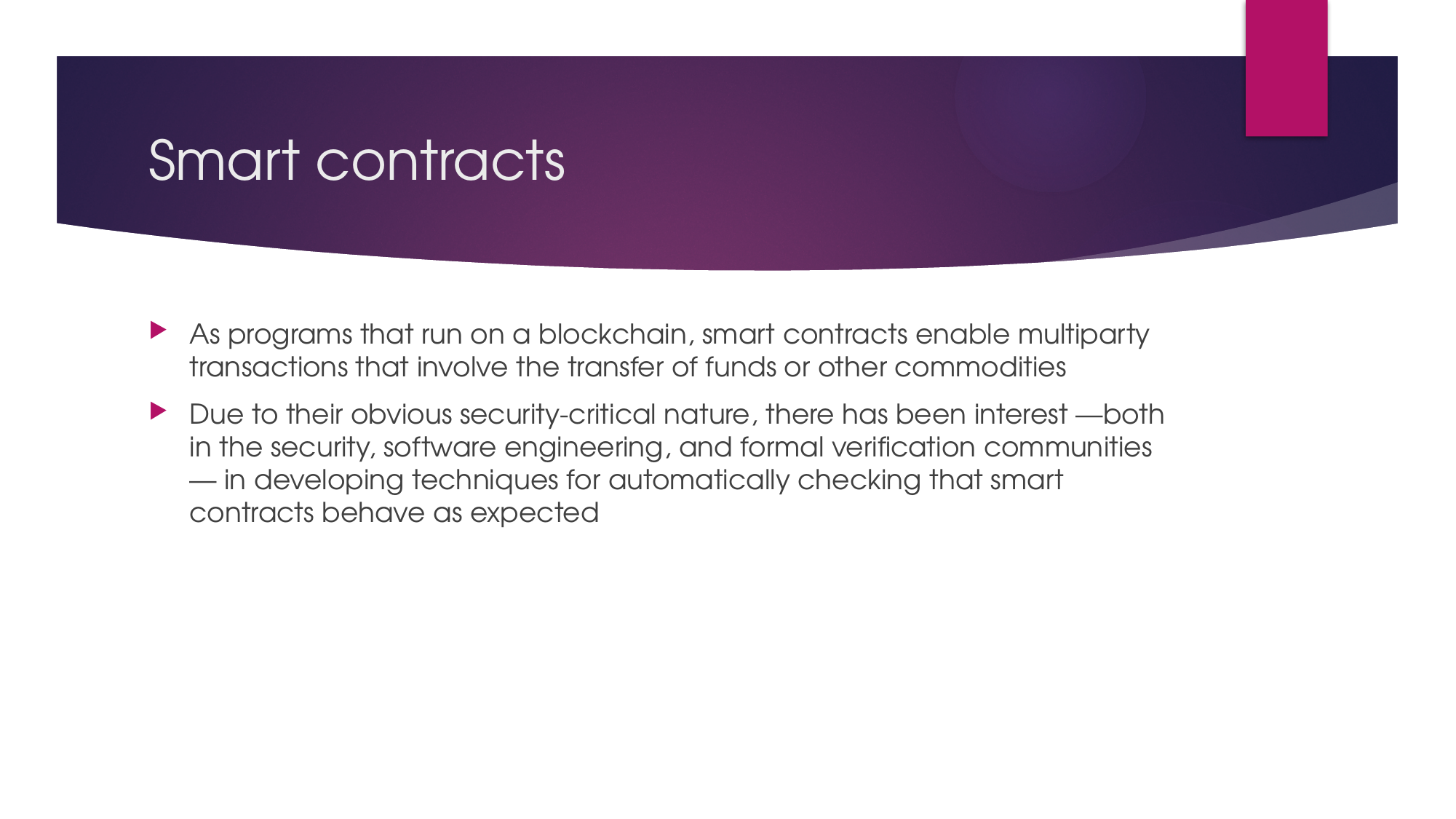

# Smart contracts
As programs that run on a blockchain, smart contracts enable multiparty transactions that involve the transfer of funds or other commodities
Due to their obvious security-critical nature, there has been interest —both in the security, software engineering, and formal verification communities — in developing techniques for automatically checking that smart contracts behave as expected